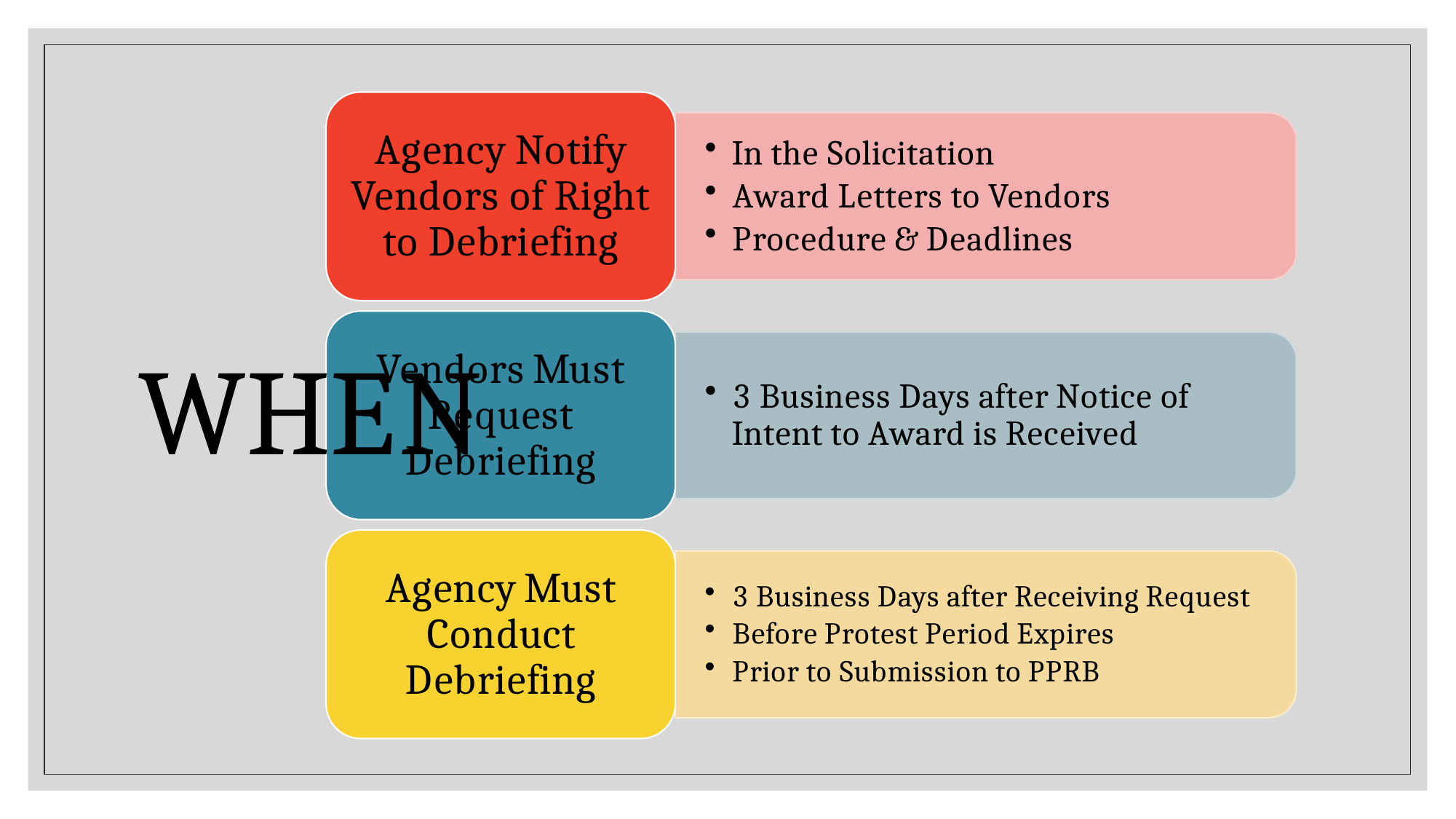

WHEN
Agency Notify Vendors of Right to Debriefing
In the Solicitation
Award Letters to Vendors
Procedure & Deadlines
Vendors Must Request Debriefing
3 Business Days after Notice of Intent to Award is Received
Agency Must Conduct Debriefing
3 Business Days after Receiving Request
Before Protest Period Expires
Prior to Submission to PPRB